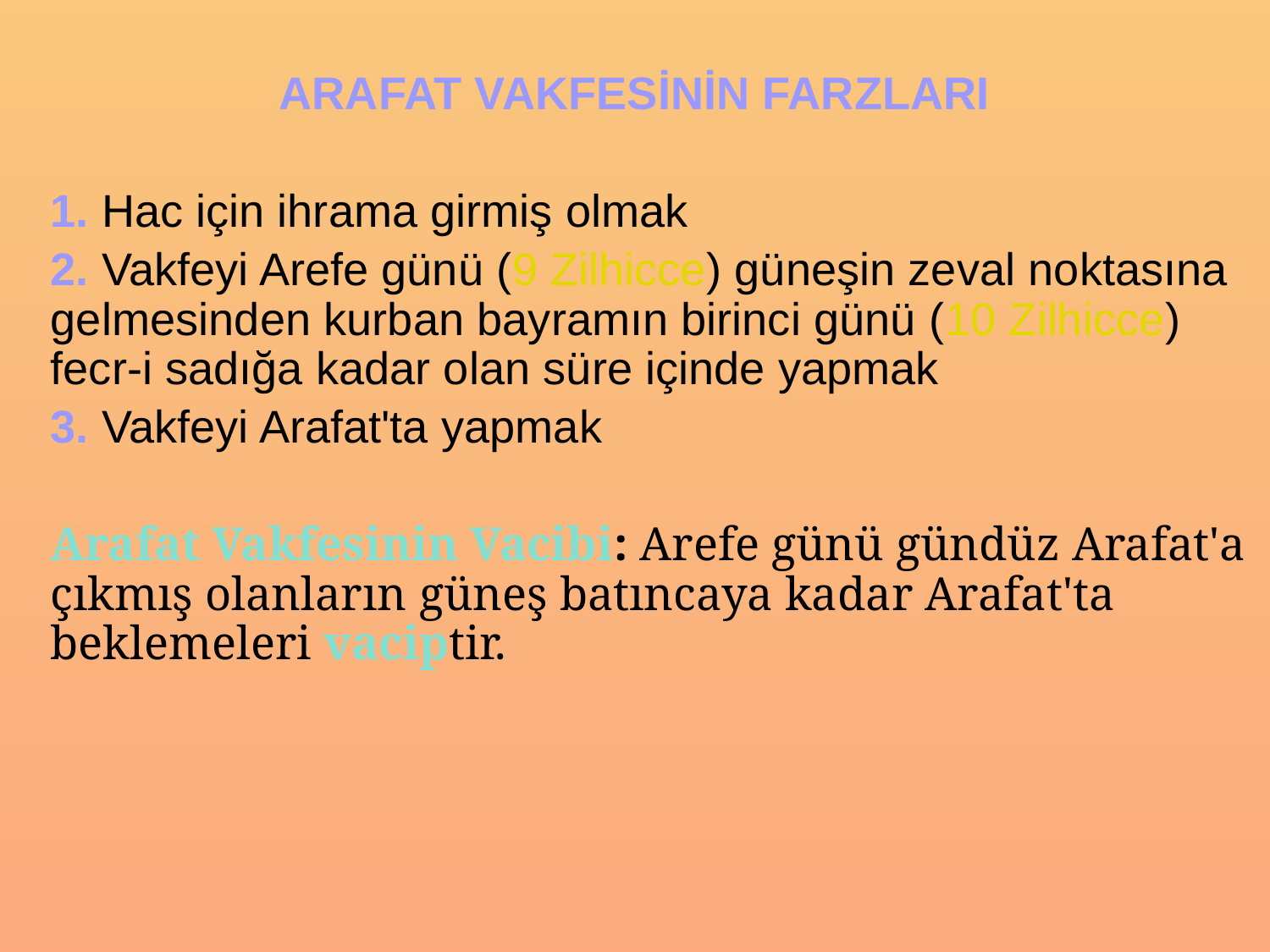

ARAFAT VAKFESİNİN FARZLARI

	1. Hac için ihrama girmiş olmak
	2. Vakfeyi Arefe günü (9 Zilhicce) güneşin zeval noktasına gelmesinden kurban bayramın birinci günü (10 Zilhicce) fecr-i sadığa kadar olan süre içinde yapmak
	3. Vakfeyi Arafat'ta yapmak

	Arafat Vakfesinin Vacibi: Arefe günü gündüz Arafat'a çıkmış olanların güneş batıncaya kadar Arafat'ta beklemeleri vaciptir.